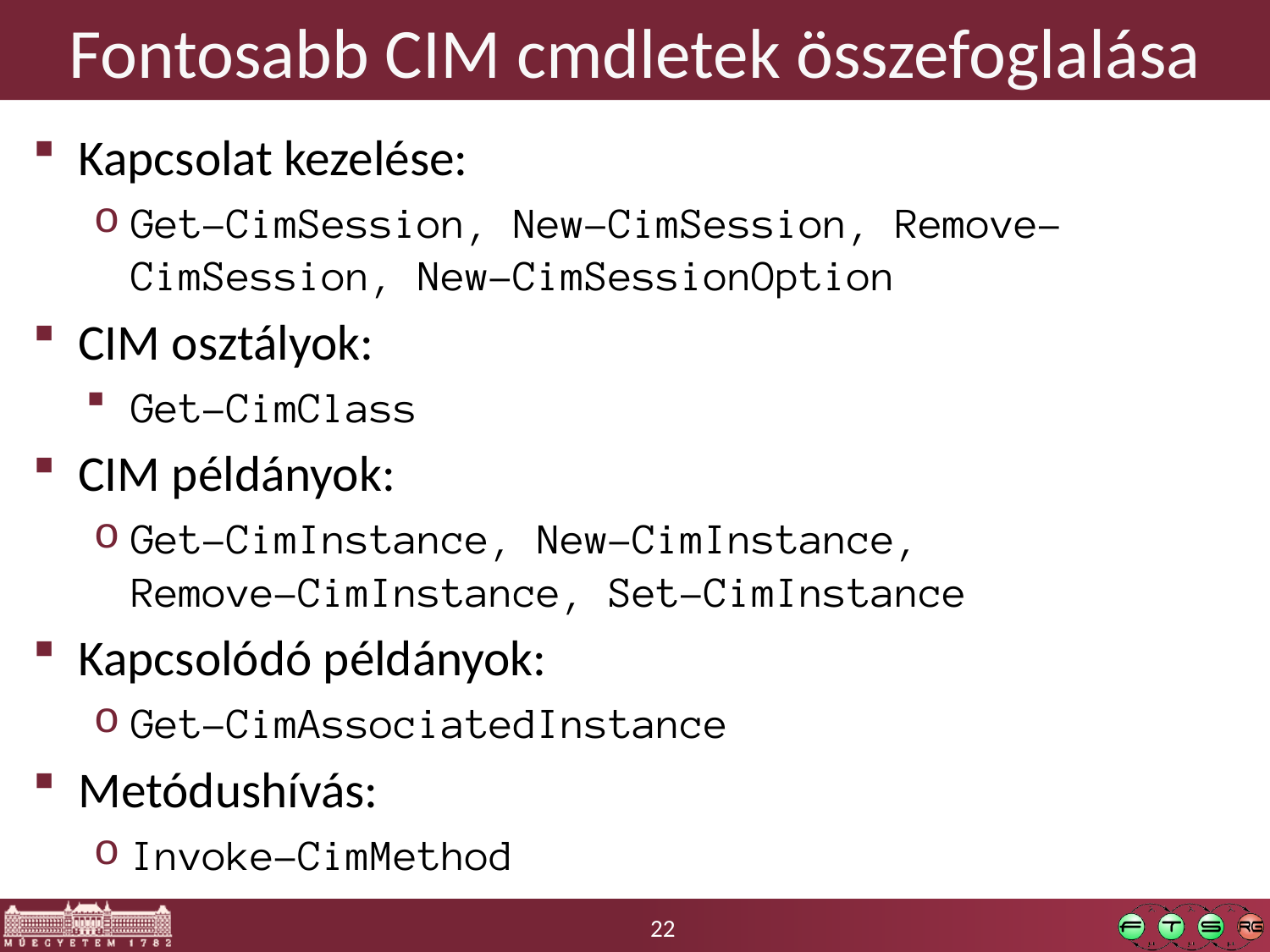

# Fontosabb CIM cmdletek összefoglalása
Kapcsolat kezelése:
Get-CimSession, New-CimSession, Remove-CimSession, New-CimSessionOption
CIM osztályok:
Get-CimClass
CIM példányok:
Get-CimInstance, New-CimInstance,
Remove-CimInstance, Set-CimInstance
Kapcsolódó példányok:
Get-CimAssociatedInstance
Metódushívás:
Invoke-CimMethod